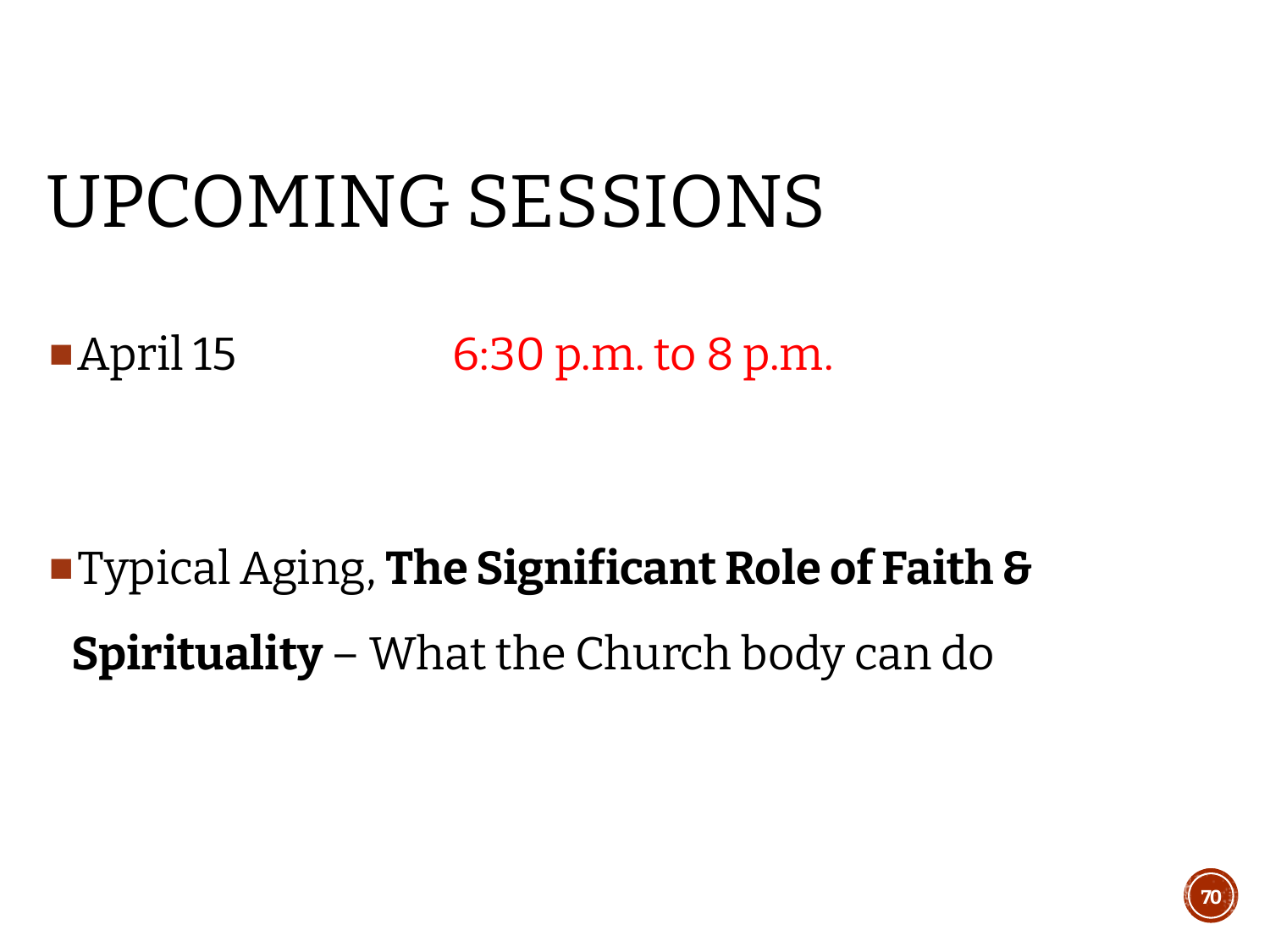

# Upcoming Sessions

April 15		6:30 p.m. to 8 p.m.

Typical Aging, The Significant Role of Faith & 	Spirituality – What the Church body can do
70